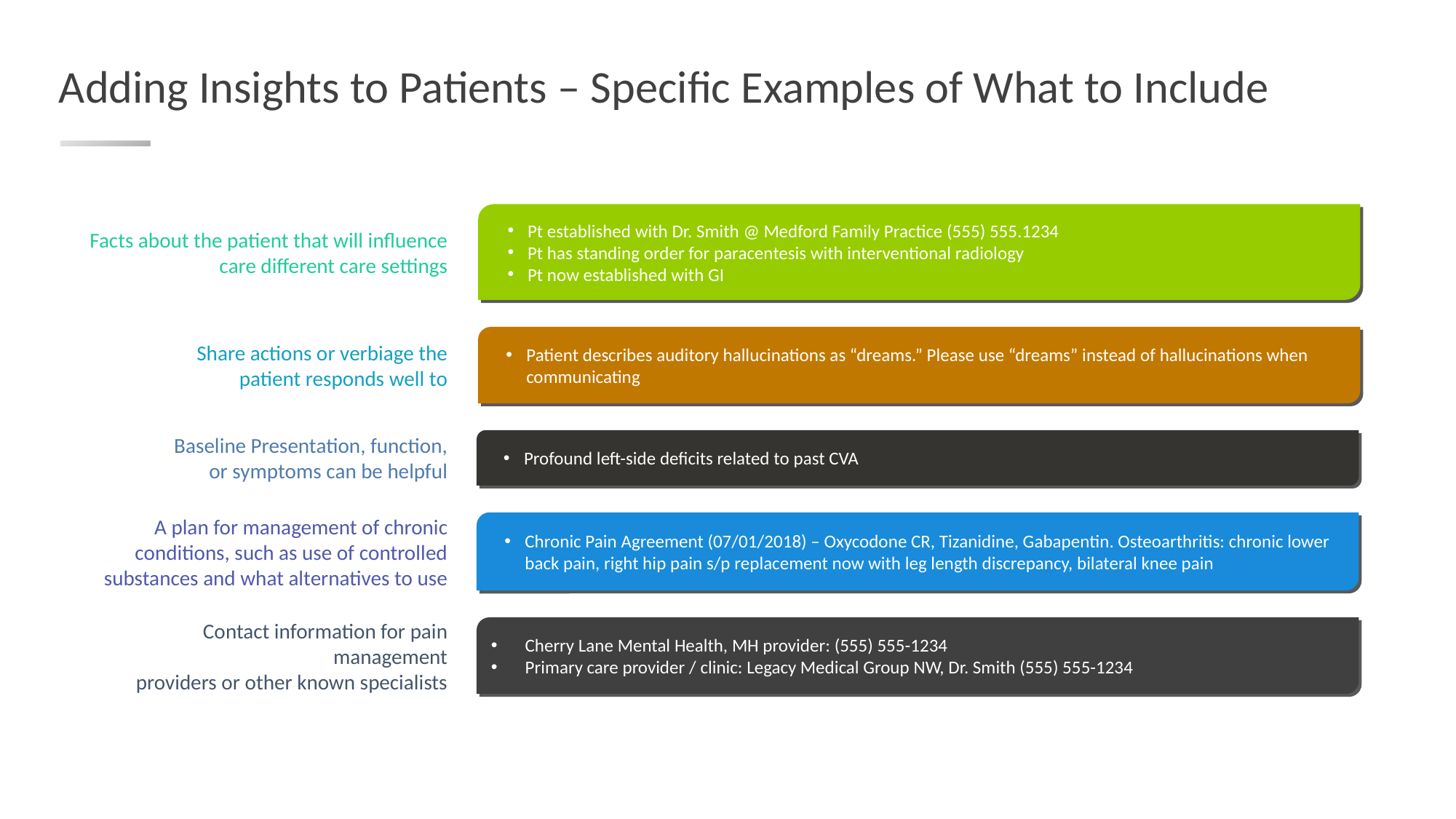

Adding Insights to Patients – Specific Examples of What to Include
Facts about the patient that will influence
care different care settings
Pt established with Dr. Smith @ Medford Family Practice (555) 555.1234
Pt has standing order for paracentesis with interventional radiology
Pt now established with GI

Share actions or verbiage the
patient responds well to
Patient describes auditory hallucinations as “dreams.” Please use “dreams” instead of hallucinations when communicating

Baseline Presentation, function,
or symptoms can be helpful
Profound left-side deficits related to past CVA

Chronic Pain Agreement (07/01/2018) – Oxycodone CR, Tizanidine, Gabapentin. Osteoarthritis: chronic lower back pain, right hip pain s/p replacement now with leg length discrepancy, bilateral knee pain
A plan for management of chronic conditions, such as use of controlled substances and what alternatives to use

Cherry Lane Mental Health, MH provider: (555) 555-1234
Primary care provider / clinic: Legacy Medical Group NW, Dr. Smith (555) 555-1234
Contact information for pain management
 providers or other known specialists